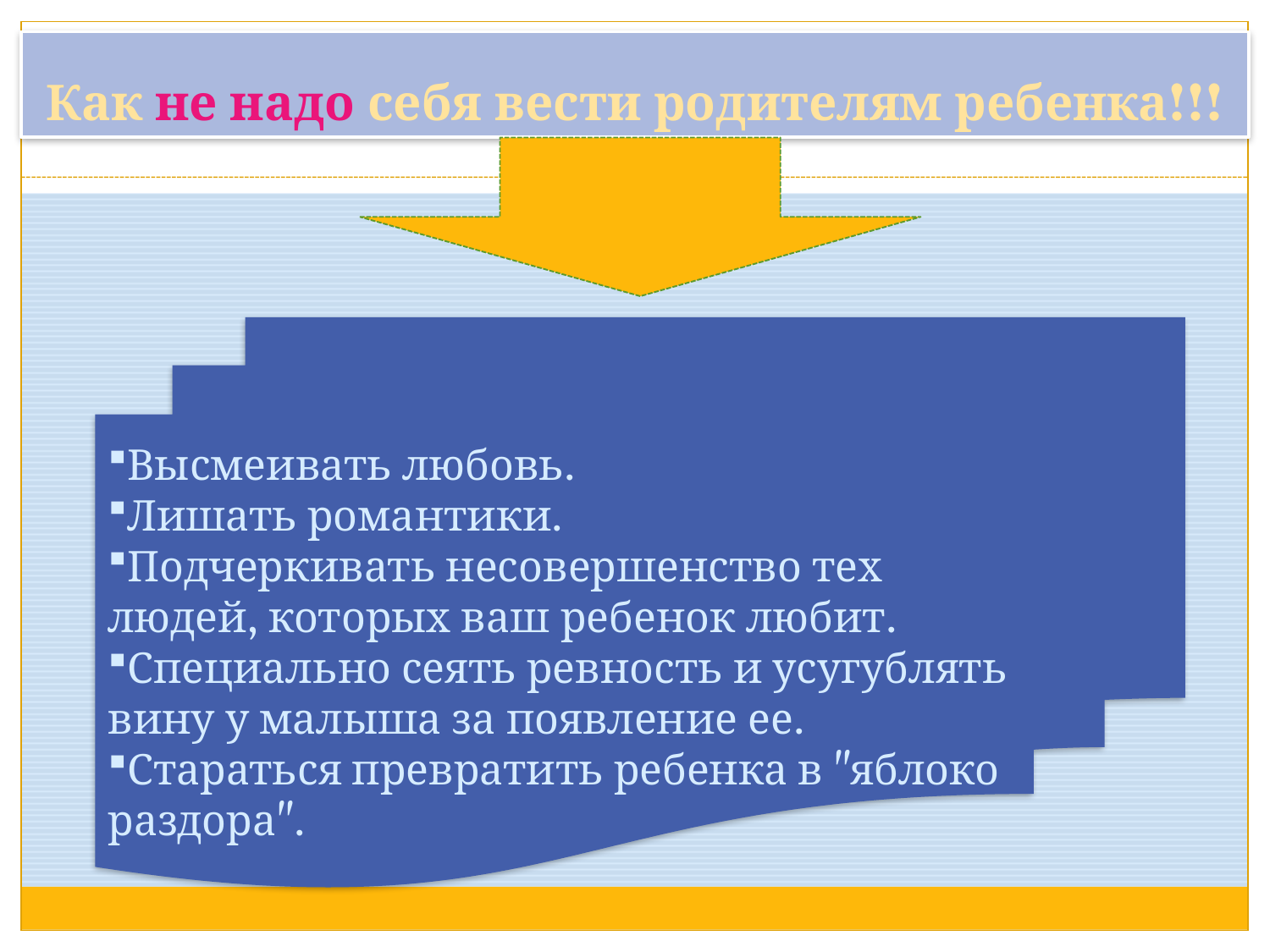

# Как не надо себя вести родителям ребенка!!!

Высмеивать любовь.
Лишать романтики.
Подчеркивать несовершенство тех людей, которых ваш ребенок любит.
Специально сеять ревность и усугублять вину у малыша за появление ее.
Стараться превратить ребенка в "яблоко раздора".